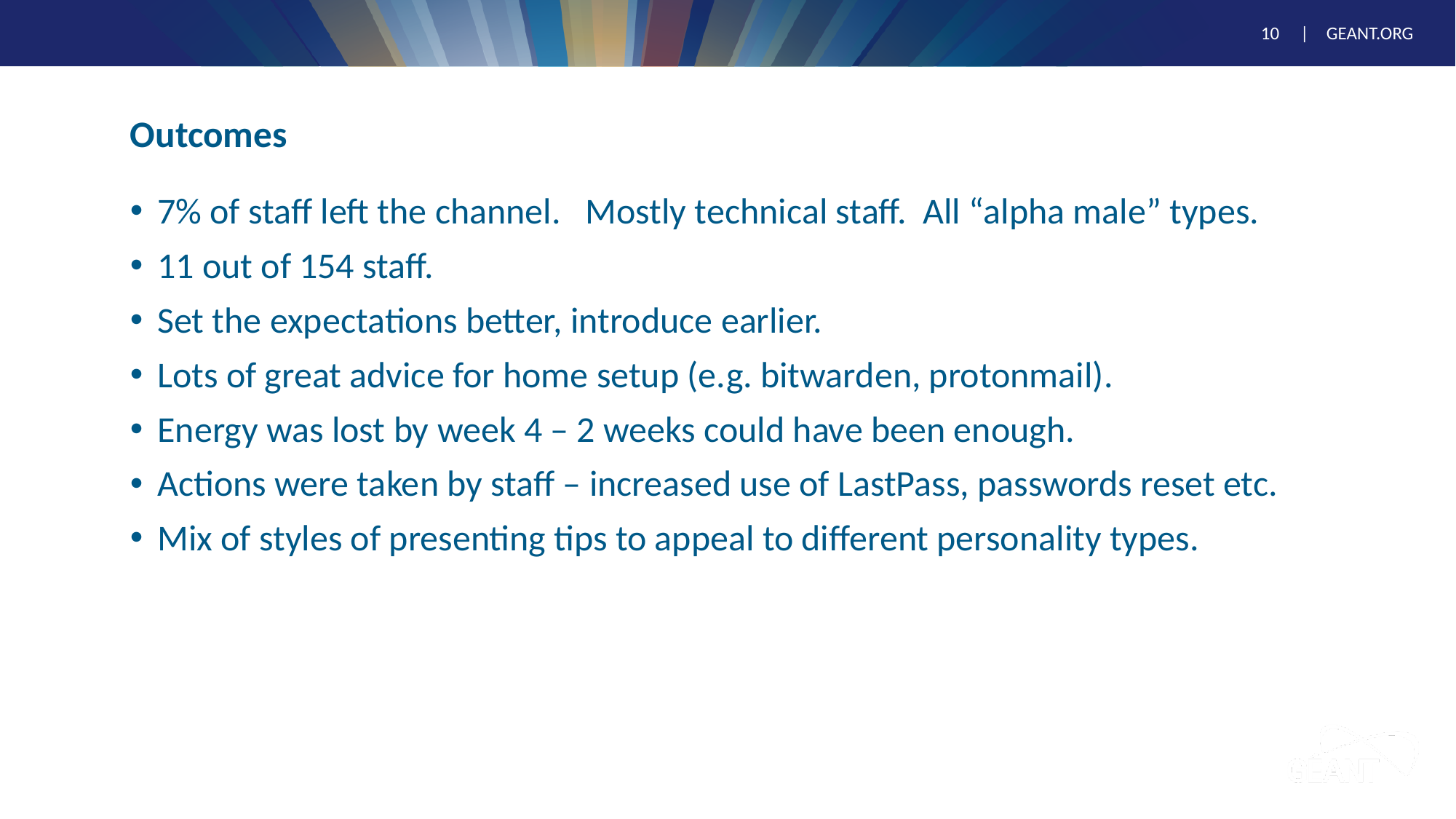

# Outcomes
7% of staff left the channel.   Mostly technical staff.  All “alpha male” types.
11 out of 154 staff.
Set the expectations better, introduce earlier.
Lots of great advice for home setup (e.g. bitwarden, protonmail).
Energy was lost by week 4 – 2 weeks could have been enough.
Actions were taken by staff – increased use of LastPass, passwords reset etc.
Mix of styles of presenting tips to appeal to different personality types.